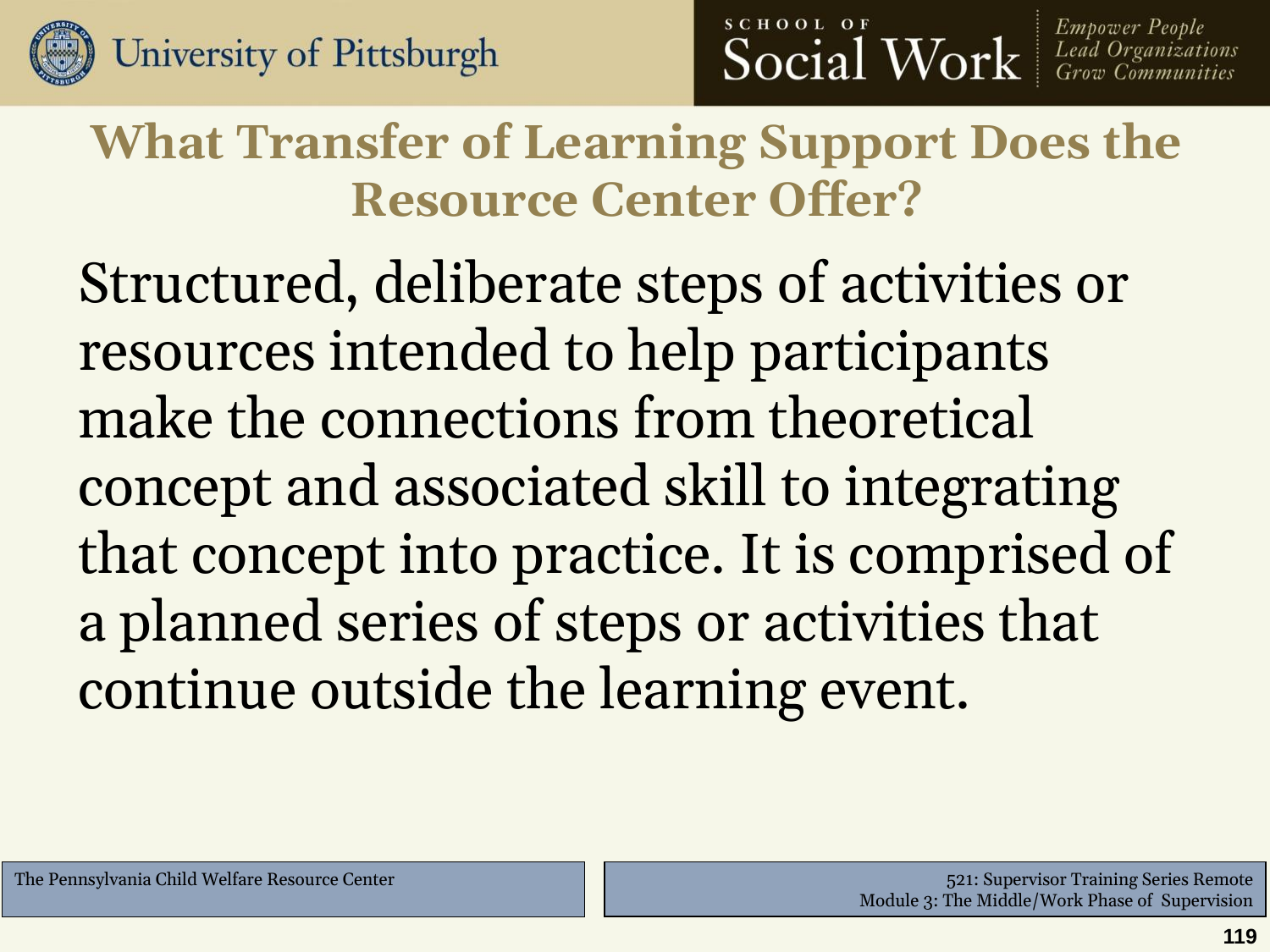

# What Transfer of Learning Support Does the Resource Center Offer?
Structured, deliberate steps of activities or resources intended to help participants make the connections from theoretical concept and associated skill to integrating that concept into practice. It is comprised of a planned series of steps or activities that continue outside the learning event.

119